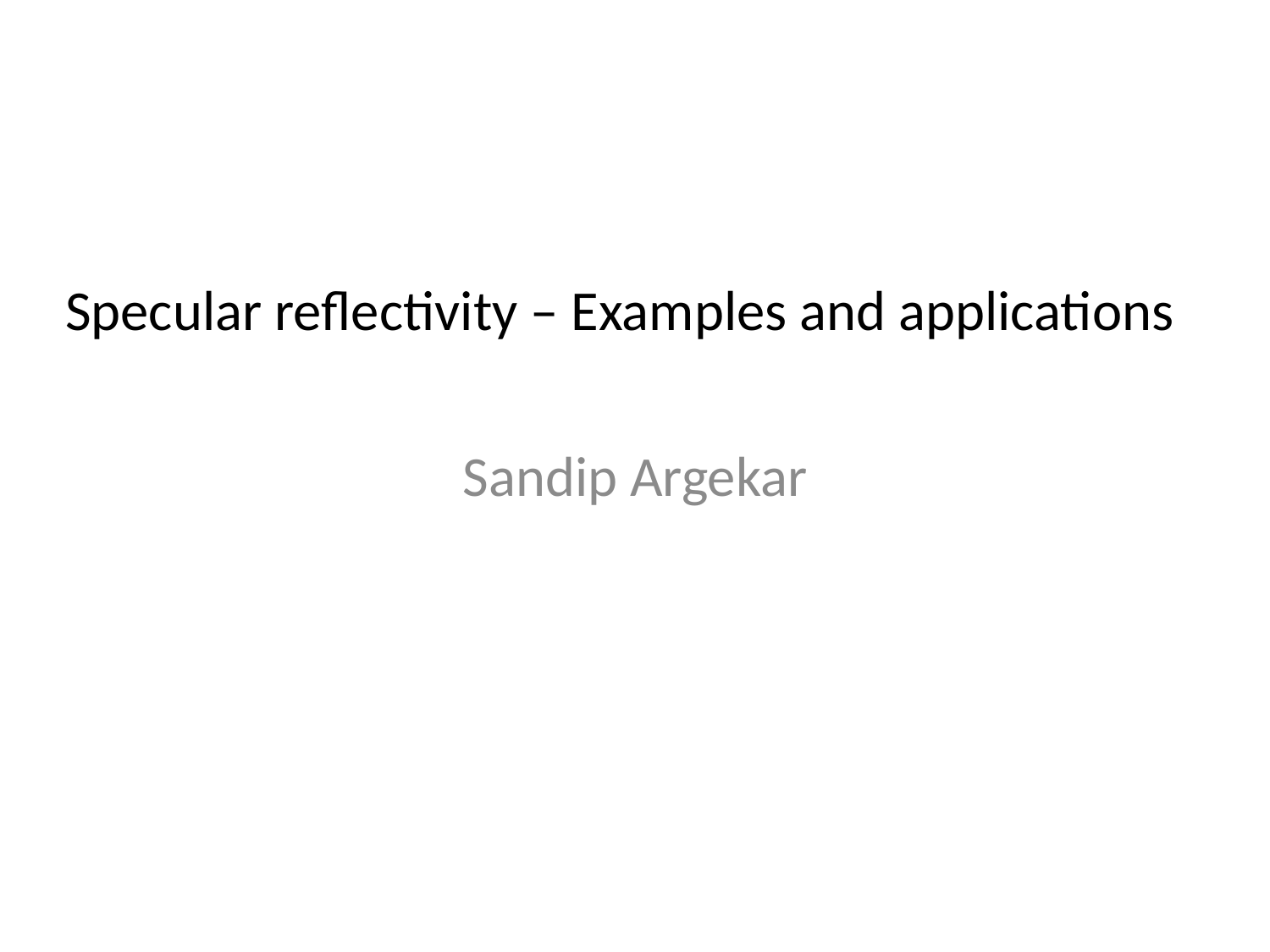

Specular reflectivity – Examples and applications
Sandip Argekar